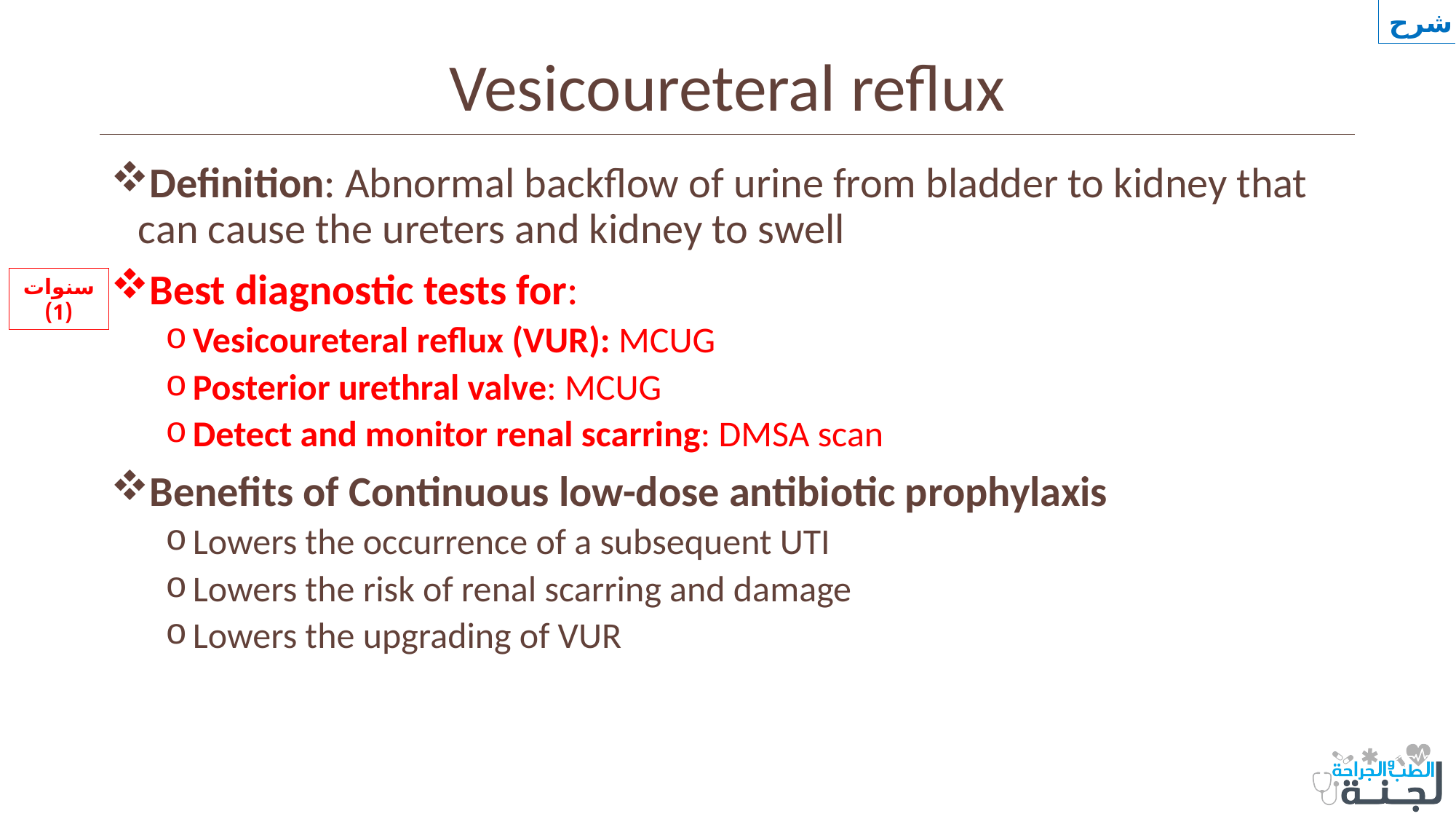

شرح
# Vesicoureteral reflux
Definition: Abnormal backflow of urine from bladder to kidney that can cause the ureters and kidney to swell
Best diagnostic tests for:
Vesicoureteral reflux (VUR): MCUG
Posterior urethral valve: MCUG
Detect and monitor renal scarring: DMSA scan
Benefits of Continuous low-dose antibiotic prophylaxis
Lowers the occurrence of a subsequent UTI
Lowers the risk of renal scarring and damage
Lowers the upgrading of VUR

سنوات (1)